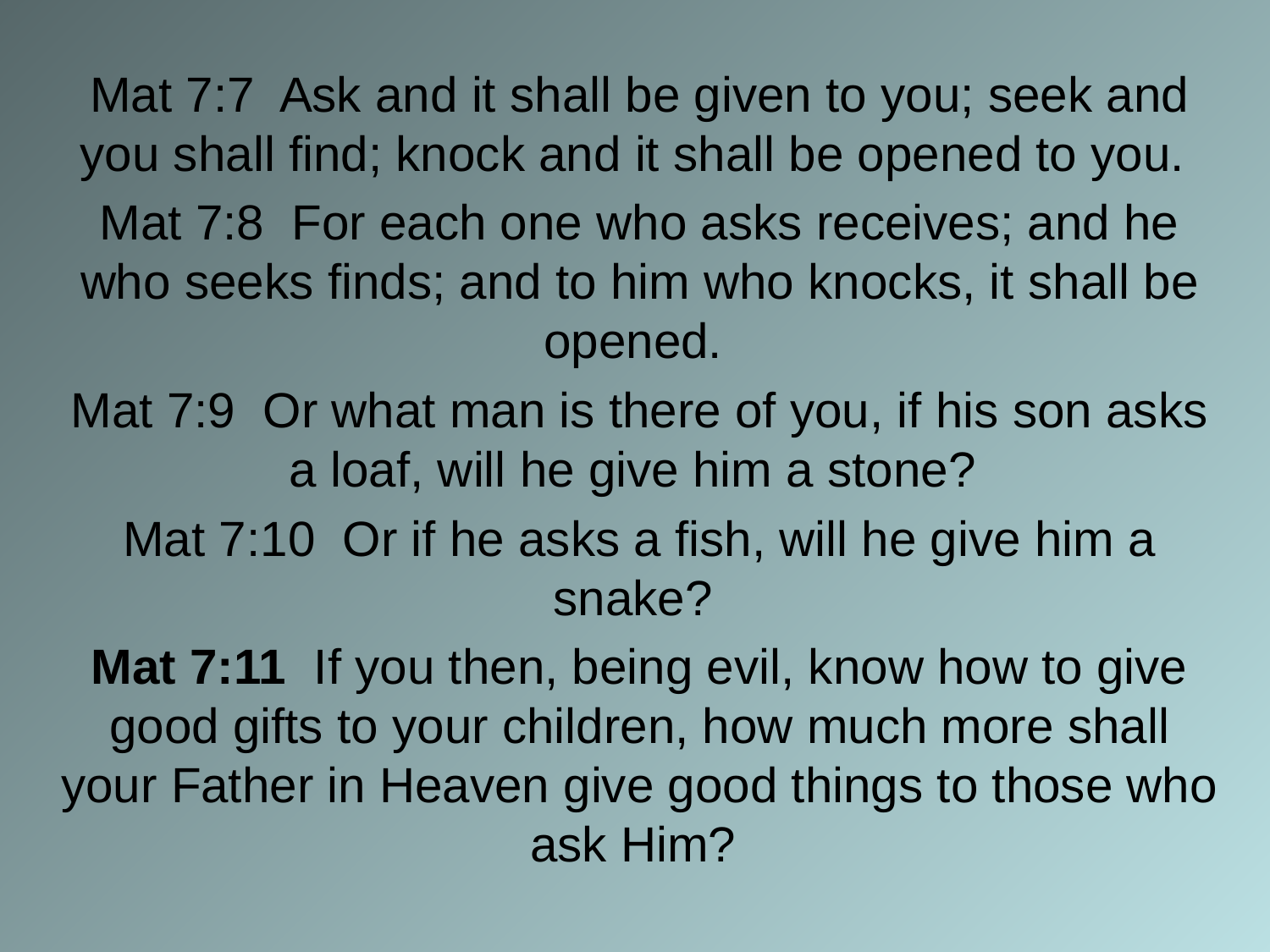

Mat 7:7  Ask and it shall be given to you; seek and you shall find; knock and it shall be opened to you.
Mat 7:8  For each one who asks receives; and he who seeks finds; and to him who knocks, it shall be opened.
Mat 7:9  Or what man is there of you, if his son asks a loaf, will he give him a stone?
Mat 7:10  Or if he asks a fish, will he give him a snake?
Mat 7:11  If you then, being evil, know how to give good gifts to your children, how much more shall your Father in Heaven give good things to those who ask Him?
#